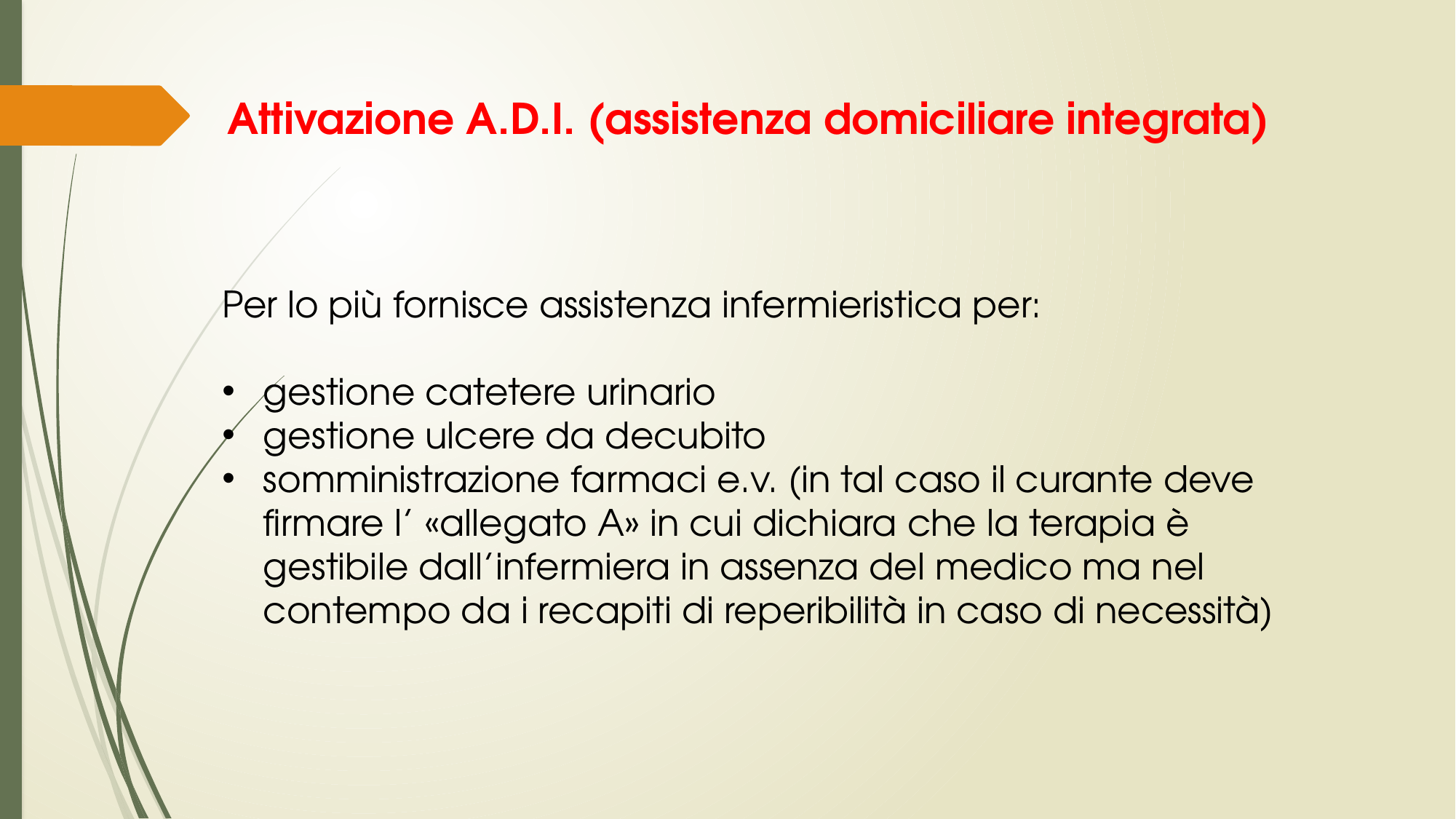

Attivazione A.D.I. (assistenza domiciliare integrata)
Per lo più fornisce assistenza infermieristica per:

gestione catetere urinario
gestione ulcere da decubito
somministrazione farmaci e.v. (in tal caso il curante deve firmare l’ «allegato A» in cui dichiara che la terapia è gestibile dall’infermiera in assenza del medico ma nel contempo da i recapiti di reperibilità in caso di necessità)